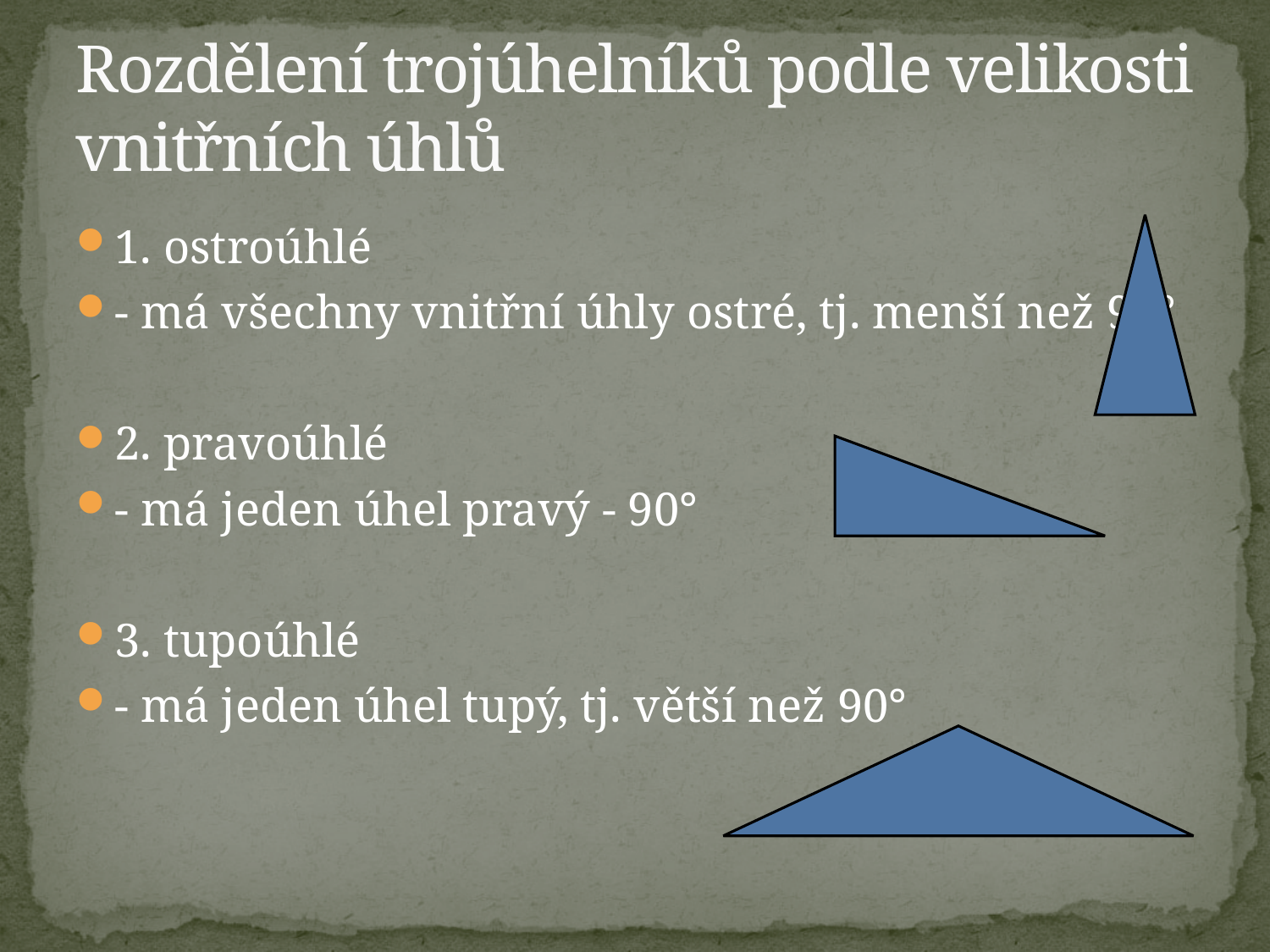

# Rozdělení trojúhelníků podle velikosti vnitřních úhlů
1. ostroúhlé
- má všechny vnitřní úhly ostré, tj. menší než 90°

2. pravoúhlé
- má jeden úhel pravý - 90°

3. tupoúhlé
- má jeden úhel tupý, tj. větší než 90°